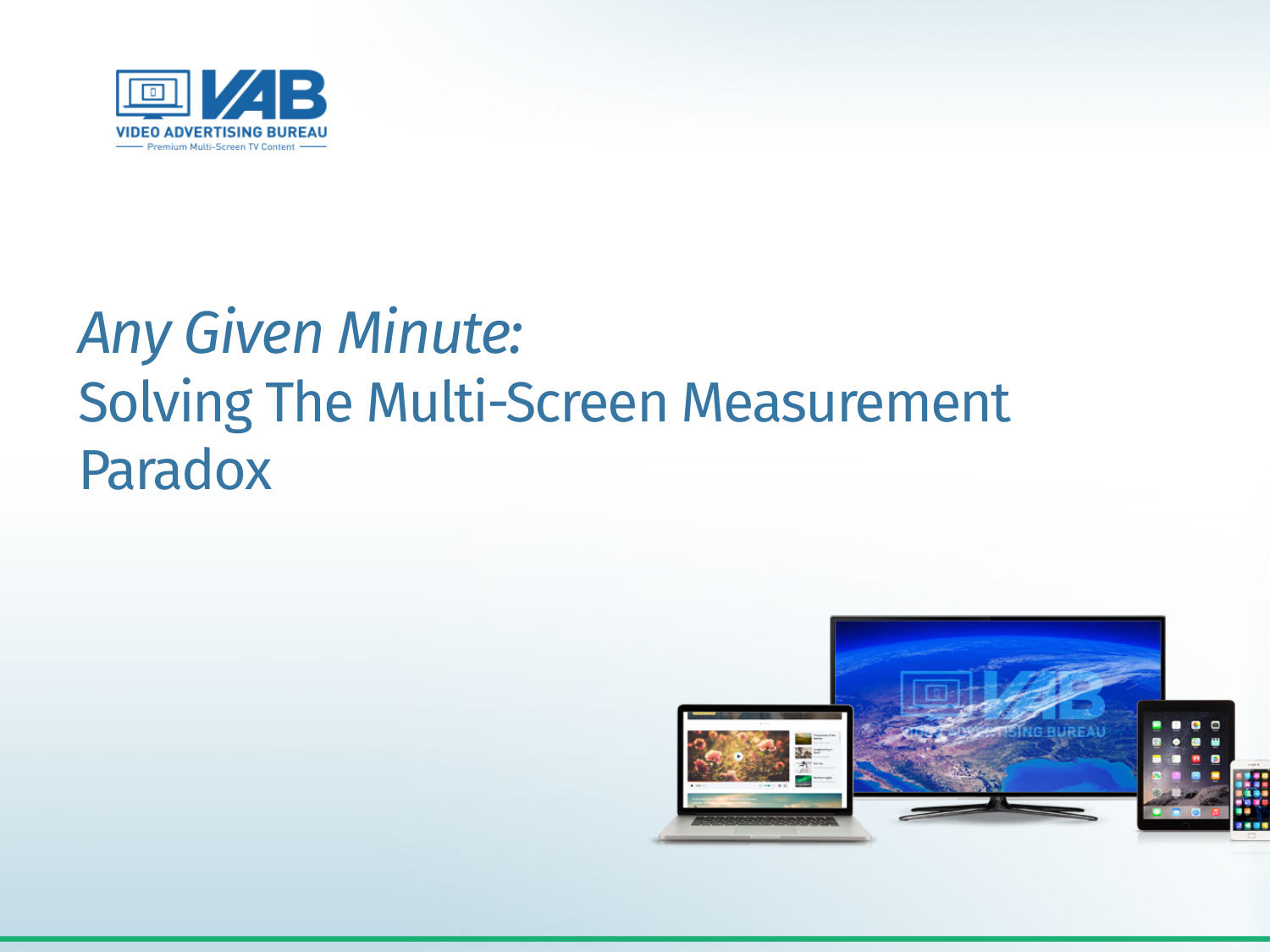

Any Given Minute:
Solving The Multi-Screen Measurement Paradox